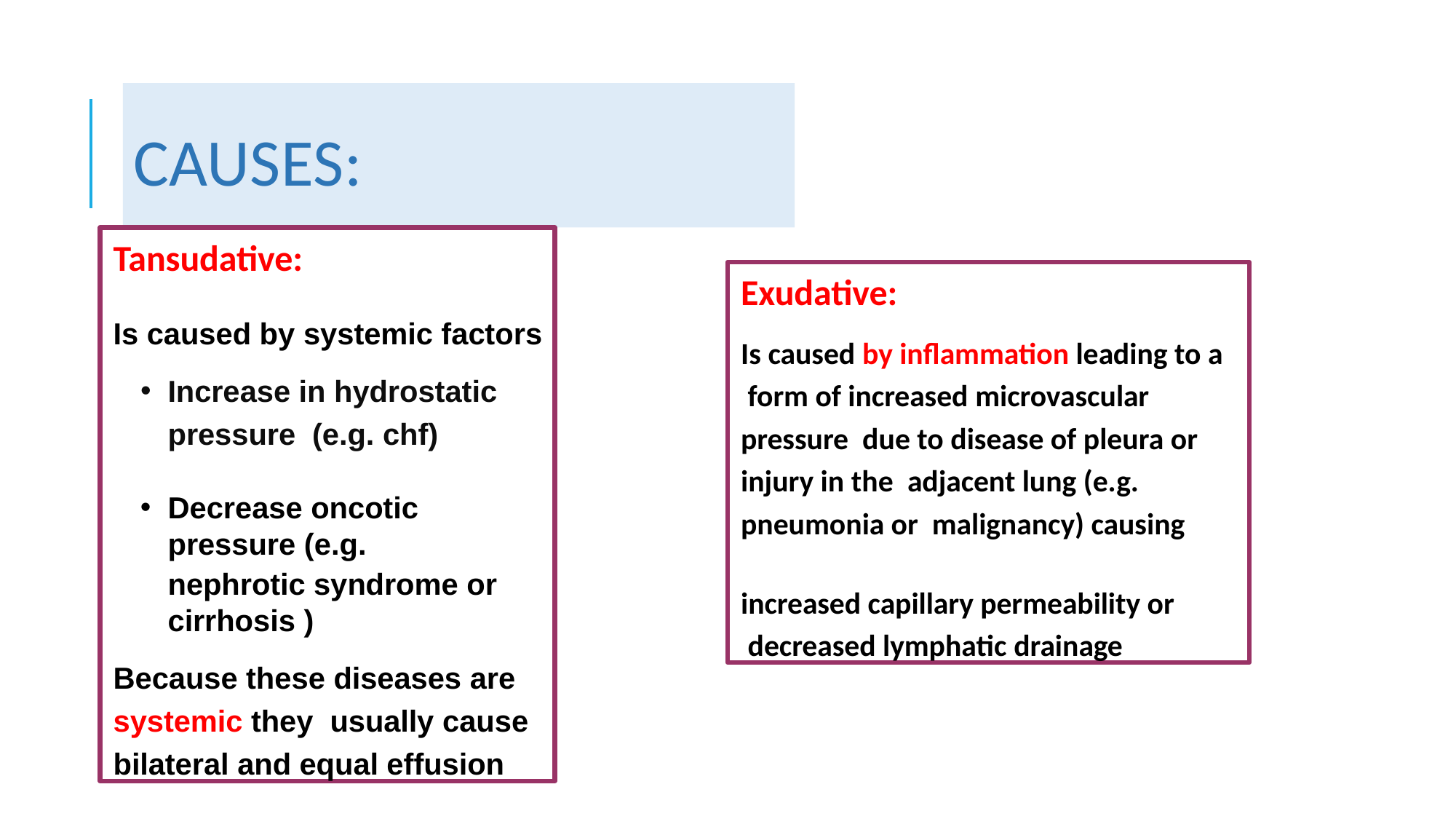

# Causes:
Tansudative:

Is caused by systemic factors
Increase in hydrostatic pressure  (e.g. chf)

Decrease oncotic pressure (e.g.
nephrotic syndrome or cirrhosis )
Because these diseases are systemic they  usually cause bilateral and equal effusion
Exudative:
Is caused by inflammation leading to a  form of increased microvascular pressure  due to disease of pleura or injury in the  adjacent lung (e.g. pneumonia or  malignancy) causing

increased capillary permeability or  decreased lymphatic drainage